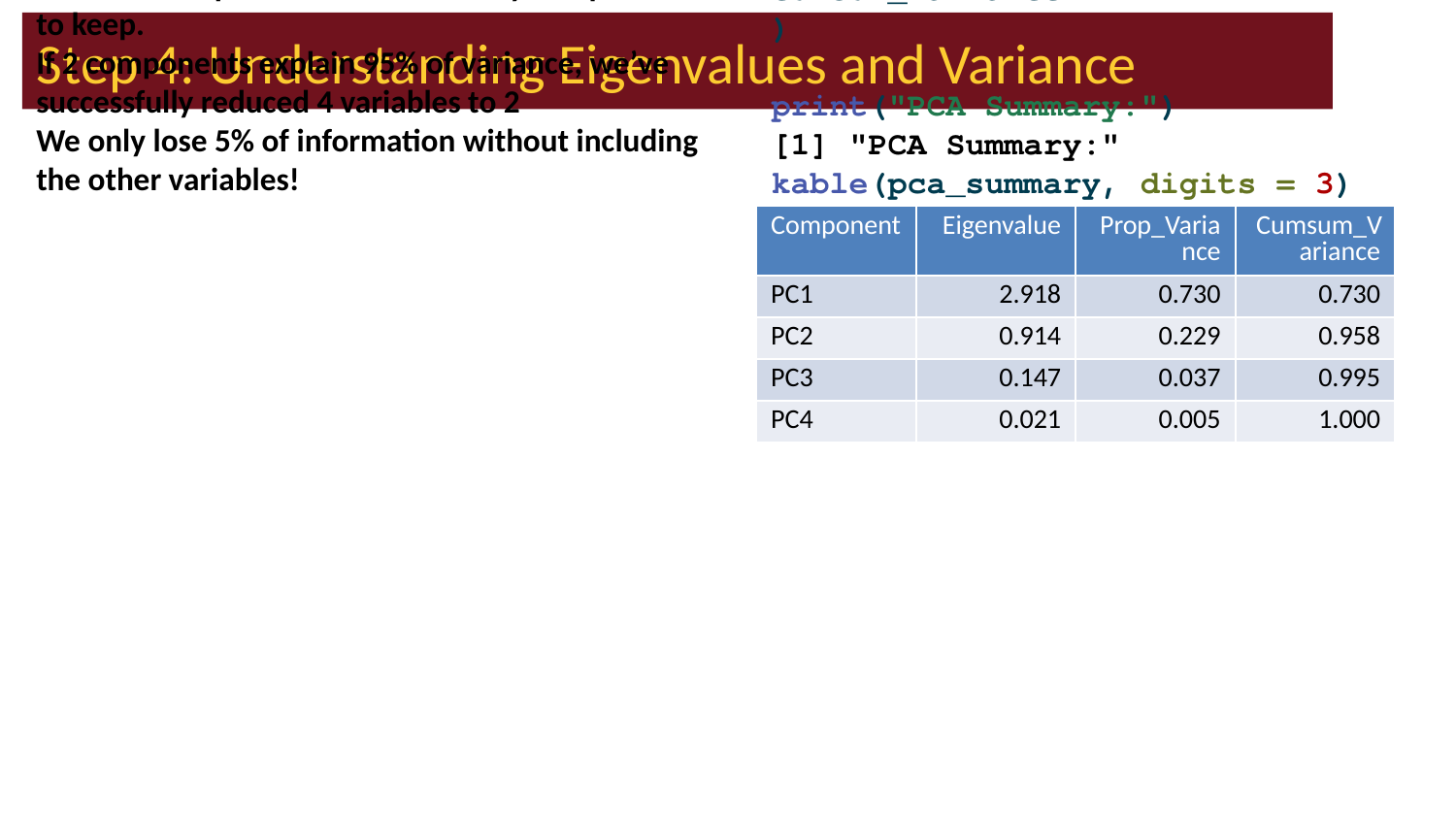

# Step 4: Understanding Eigenvalues and Variance
Understanding Eigenvalues and Variance
What are eigenvalues?
Eigenvalues tell us how much variation each principal component captures.
Larger eigenvalues = more important components.
Key terms explained:
Eigenvalue: The amount of variance captured by each component (always positive)
Proportion of Variance: What percentage of total variation this component explains
Cumulative Variance: Running total - helps us decide how many components we need
How to read the results:
If PC1 has eigenvalue = 2.9, it captures 2.9 “units” of variance
If Prop_Variance = 0.728, PC1 explains 72.8% of all variation in the data
If Cumsum_Variance = 0.959 at PC2, the first 2 components together explain 95.9% of variation
Why this matters:
This table helps us decide how many components to keep.
If 2 components explain 95% of variance, we’ve successfully reduced 4 variables to 2
We only lose 5% of information without including the other variables!
# Extract eigenvalues (variance explained by each component) eigenvalues <- iris_pca$sdev^2 prop_variance <- eigenvalues / sum(eigenvalues) cumsum_variance <- cumsum(prop_variance) # Create a summary table pca_summary <- data.frame( Component = paste0("PC", 1:length(eigenvalues)), Eigenvalue = eigenvalues, Prop_Variance = prop_variance, Cumsum_Variance = cumsum_variance ) print("PCA Summary:")
[1] "PCA Summary:"
kable(pca_summary, digits = 3)
| Component | Eigenvalue | Prop\_Variance | Cumsum\_Variance |
| --- | --- | --- | --- |
| PC1 | 2.918 | 0.730 | 0.730 |
| PC2 | 0.914 | 0.229 | 0.958 |
| PC3 | 0.147 | 0.037 | 0.995 |
| PC4 | 0.021 | 0.005 | 1.000 |